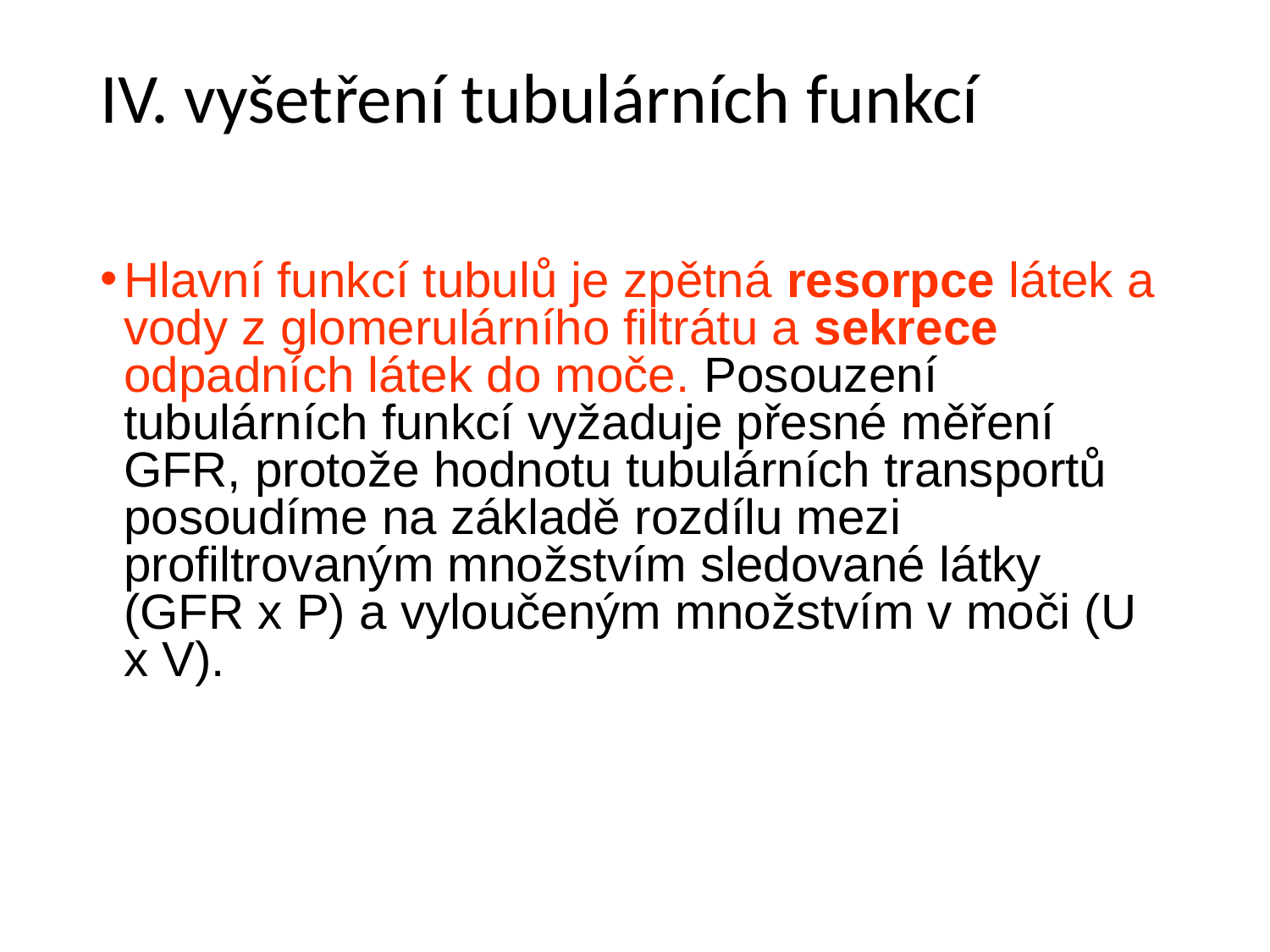

# IV. vyšetření tubulárních funkcí
Hlavní funkcí tubulů je zpětná resorpce látek a vody z glomerulárního filtrátu a sekrece odpadních látek do moče. Posouzení tubulárních funkcí vyžaduje přesné měření GFR, protože hodnotu tubulárních transportů posoudíme na základě rozdílu mezi profiltrovaným množstvím sledované látky (GFR x P) a vyloučeným množstvím v moči (U x V).